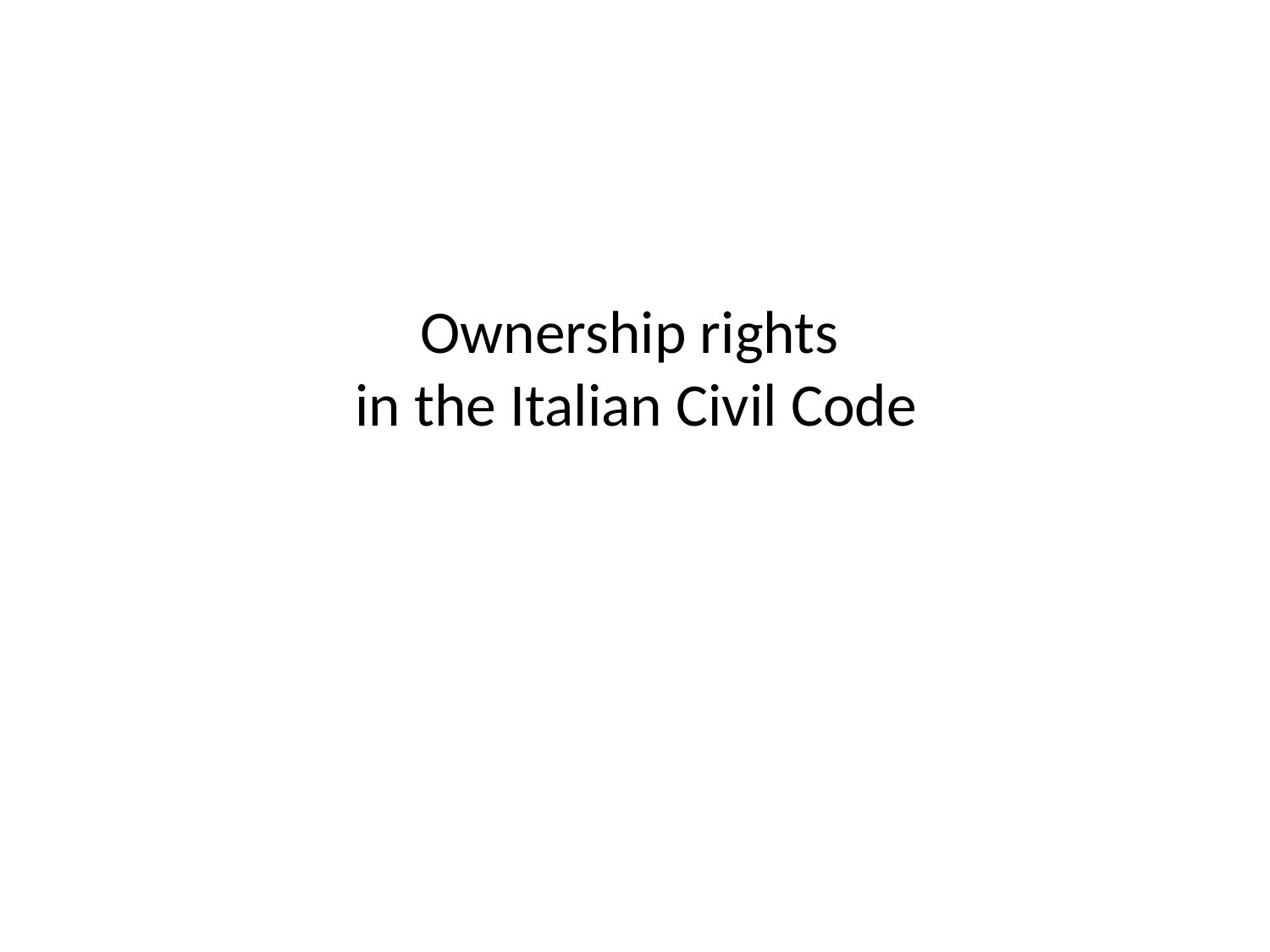

# Ownership rights in the Italian Civil Code